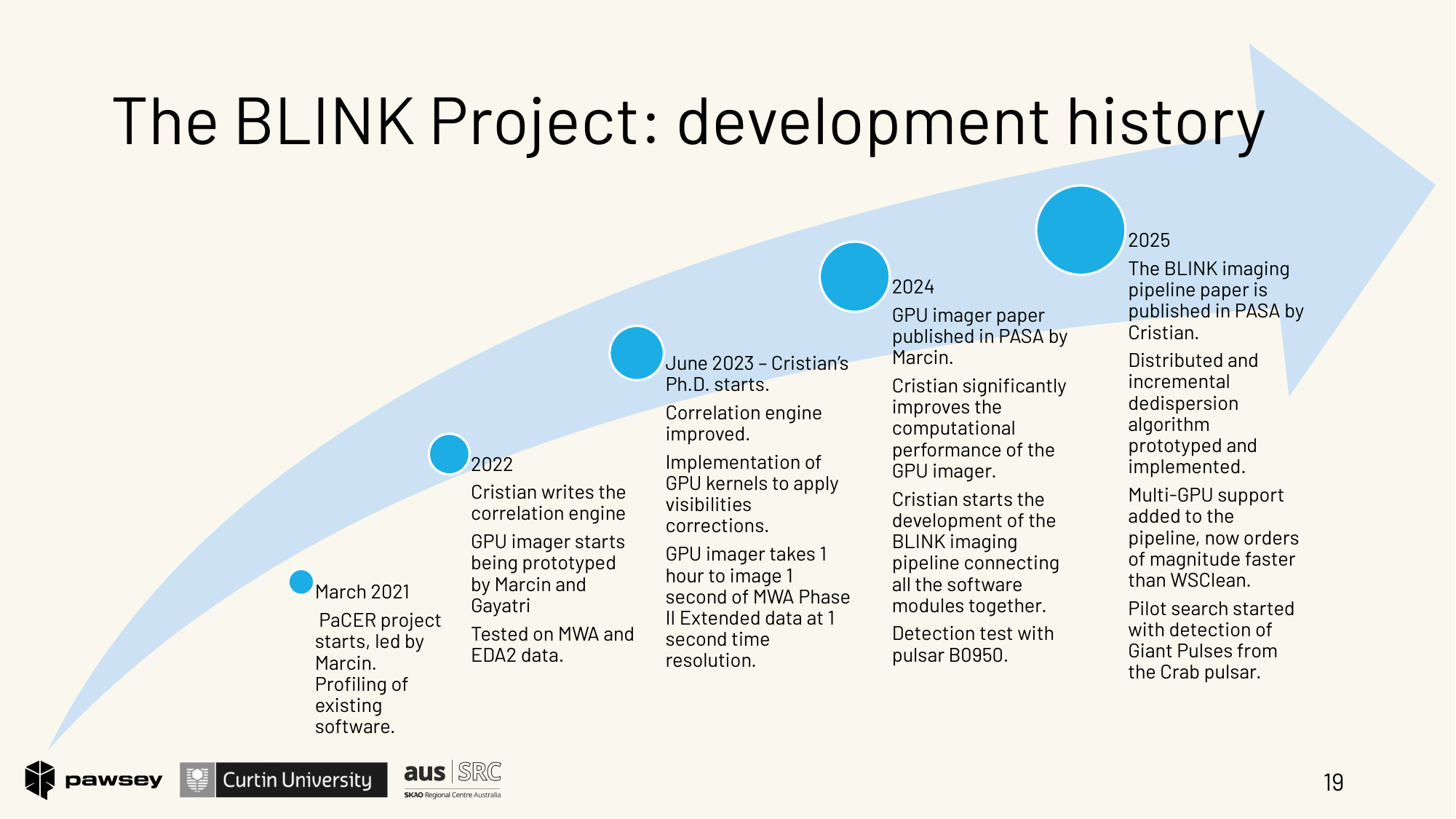

March 2021
 PaCER project starts, led by Marcin. Profiling of existing software.
2022
Cristian writes the correlation engine
GPU imager starts being prototyped by Marcin and Gayatri
Tested on MWA and EDA2 data.
June 2023 – Cristian’s Ph.D. starts.
Correlation engine improved.
Implementation of GPU kernels to apply visibilities corrections.
GPU imager takes 1 hour to image 1 second of MWA Phase II Extended data at 1 second time resolution.
2024
GPU imager paper published in PASA by Marcin.
Cristian significantly improves the computational performance of the GPU imager.
Cristian starts the development of the BLINK imaging pipeline connecting all the software modules together.
Detection test with pulsar B0950.
2025
The BLINK imaging pipeline paper is published in PASA by Cristian.
Distributed and incremental dedispersion algorithm prototyped and implemented.
Multi-GPU support added to the pipeline, now orders of magnitude faster than WSClean.
Pilot search started with detection of Giant Pulses from the Crab pulsar.

# The BLINK Project: development history
19